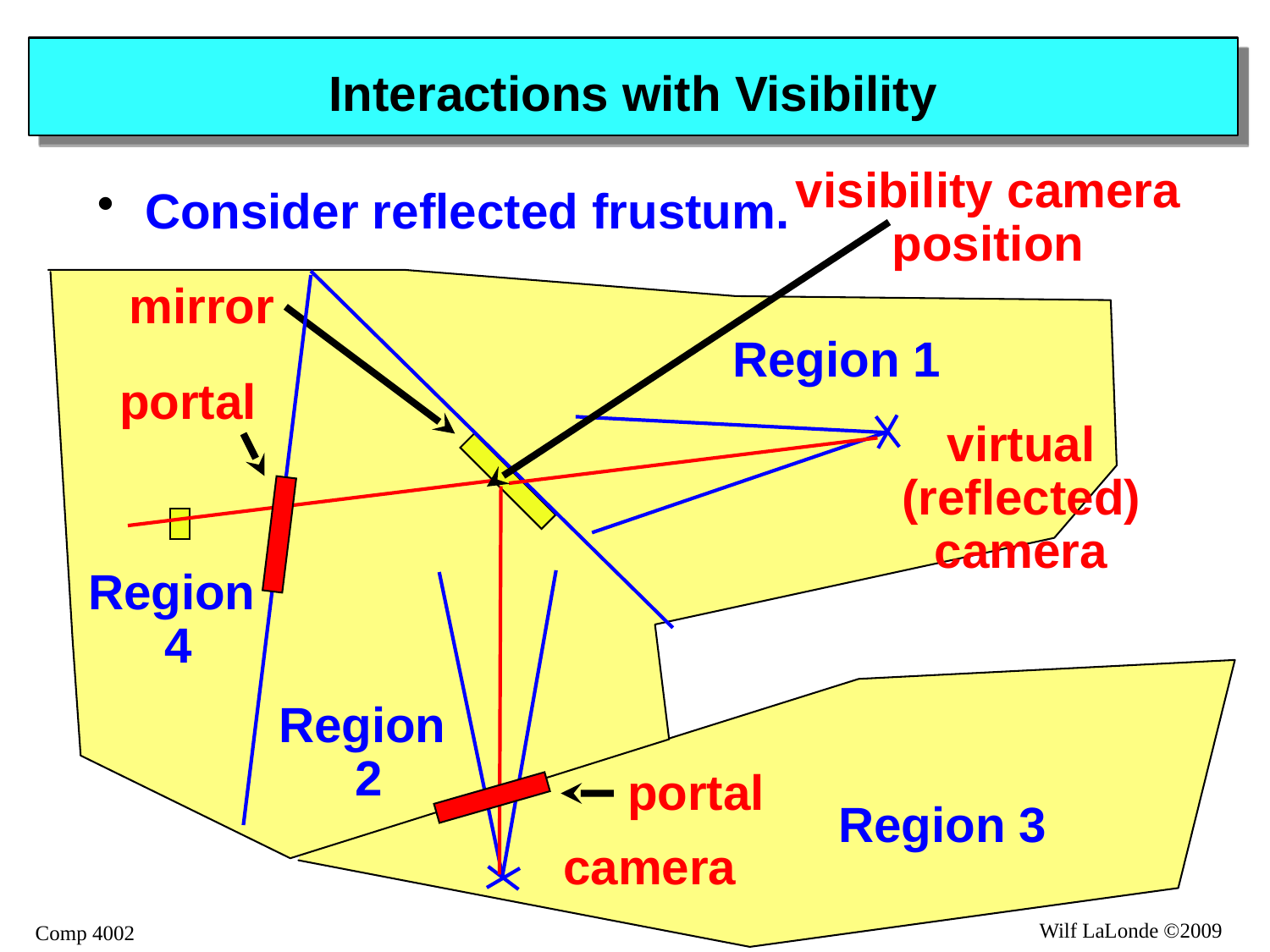

# Interactions with Visibility
visibility camera
position
Consider reflected frustum.

mirror

Region 1
portal
virtual
(reflected)
camera

Region
4

Region
2

portal

Region 3
camera